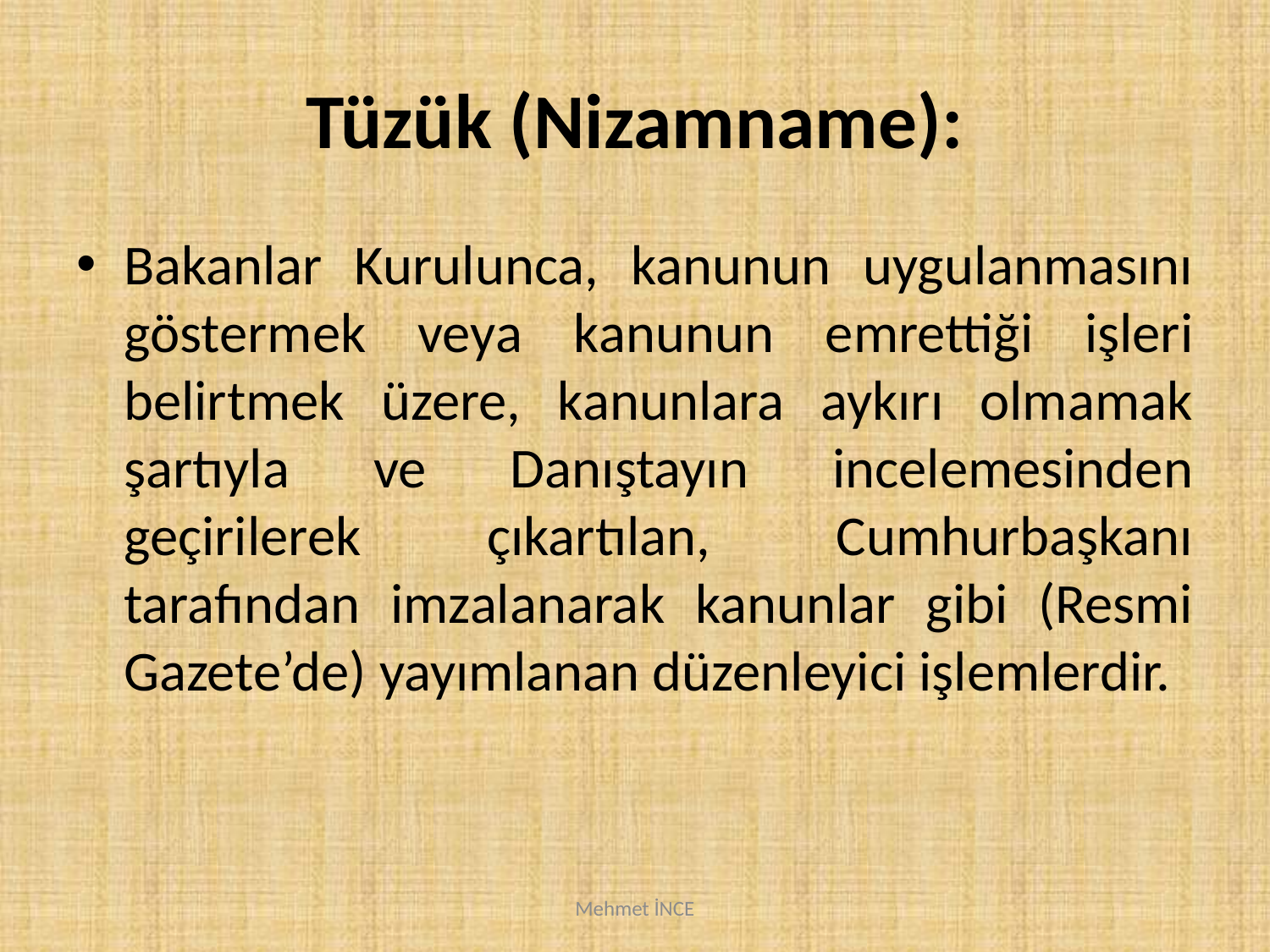

# Tüzük (Nizamname):
Bakanlar Kurulunca, kanunun uygulanmasını göstermek veya kanunun emrettiği işleri belirtmek üzere, kanunlara aykırı olmamak şartıyla ve Danıştayın incelemesinden geçirilerek çıkartılan, Cumhurbaşkanı tarafından imzalanarak kanunlar gibi (Resmi Gazete’de) yayımlanan düzenleyici işlemlerdir.
Mehmet İNCE